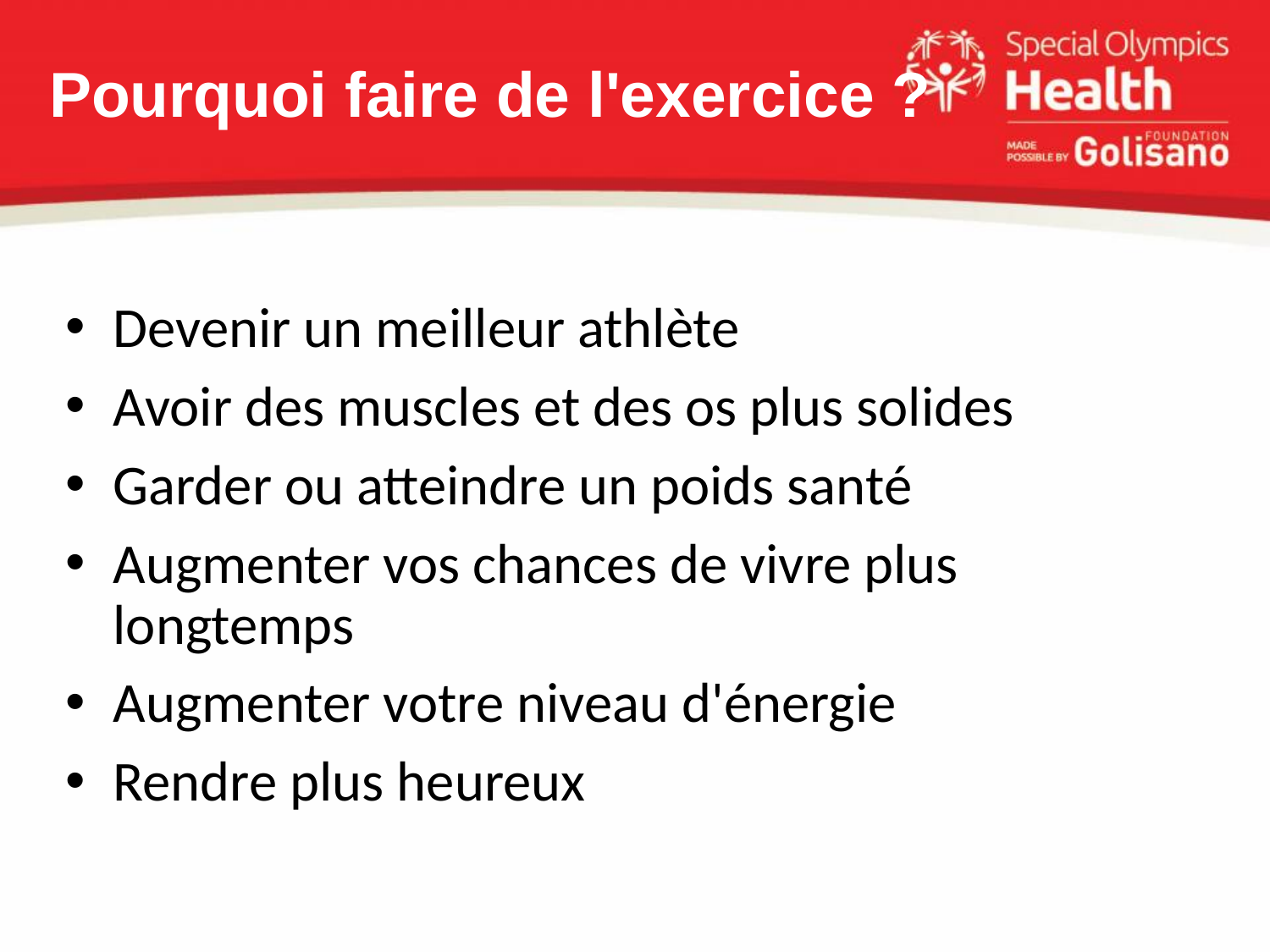

# Pourquoi faire de l'exercice ?
Devenir un meilleur athlète
Avoir des muscles et des os plus solides
Garder ou atteindre un poids santé
Augmenter vos chances de vivre plus longtemps
Augmenter votre niveau d'énergie
Rendre plus heureux